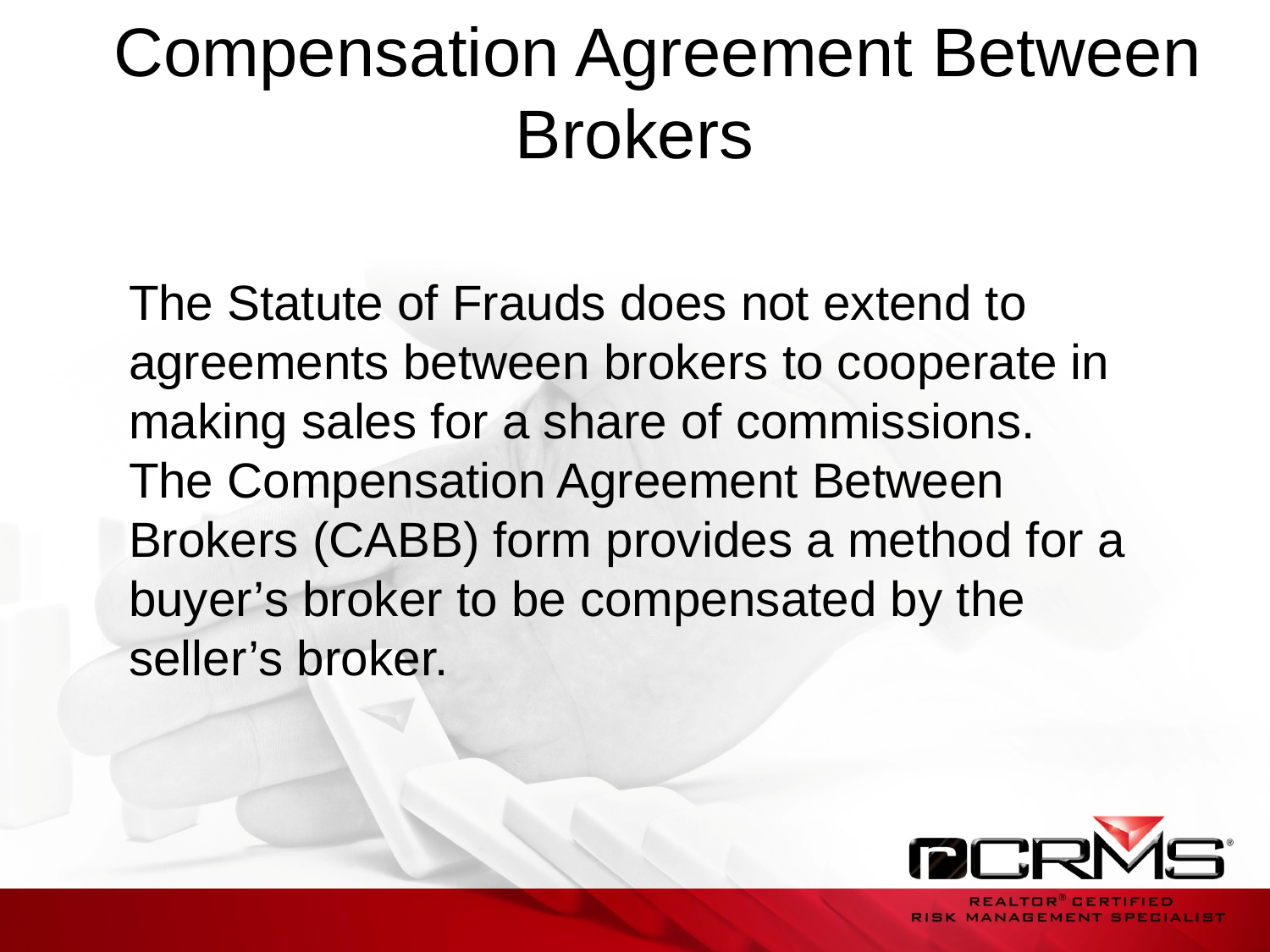

# Compensation Agreement Between Brokers
The Statute of Frauds does not extend to agreements between brokers to cooperate in making sales for a share of commissions.     The Compensation Agreement Between Brokers (CABB) form provides a method for a buyer’s broker to be compensated by the seller’s broker.